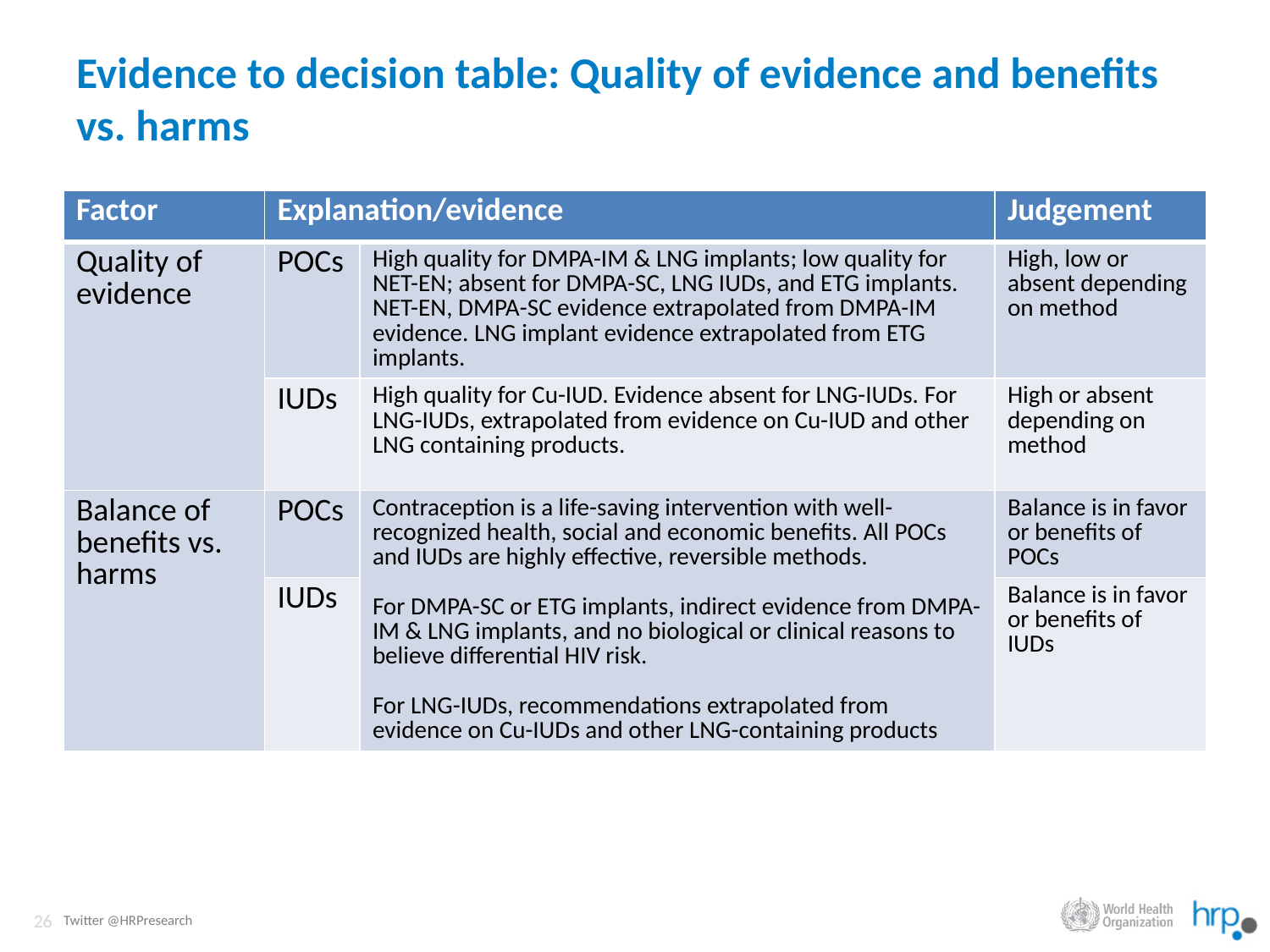

# Evidence to decision table: Quality of evidence and benefits vs. harms
| Factor | Explanation/evidence |  | Judgement |
| --- | --- | --- | --- |
| Quality of evidence | POCs | High quality for DMPA-IM & LNG implants; low quality for NET-EN; absent for DMPA-SC, LNG IUDs, and ETG implants. NET-EN, DMPA-SC evidence extrapolated from DMPA-IM evidence. LNG implant evidence extrapolated from ETG implants. | High, low or absent depending on method |
|  | IUDs | High quality for Cu-IUD. Evidence absent for LNG-IUDs. For LNG-IUDs, extrapolated from evidence on Cu-IUD and other LNG containing products. | High or absent depending on method |
| Balance of benefits vs. harms | POCs | Contraception is a life-saving intervention with well-recognized health, social and economic benefits. All POCs and IUDs are highly effective, reversible methods. For DMPA-SC or ETG implants, indirect evidence from DMPA-IM & LNG implants, and no biological or clinical reasons to believe differential HIV risk. For LNG-IUDs, recommendations extrapolated from evidence on Cu-IUDs and other LNG-containing products | Balance is in favor or benefits of POCs |
|  | IUDs |  | Balance is in favor or benefits of IUDs |